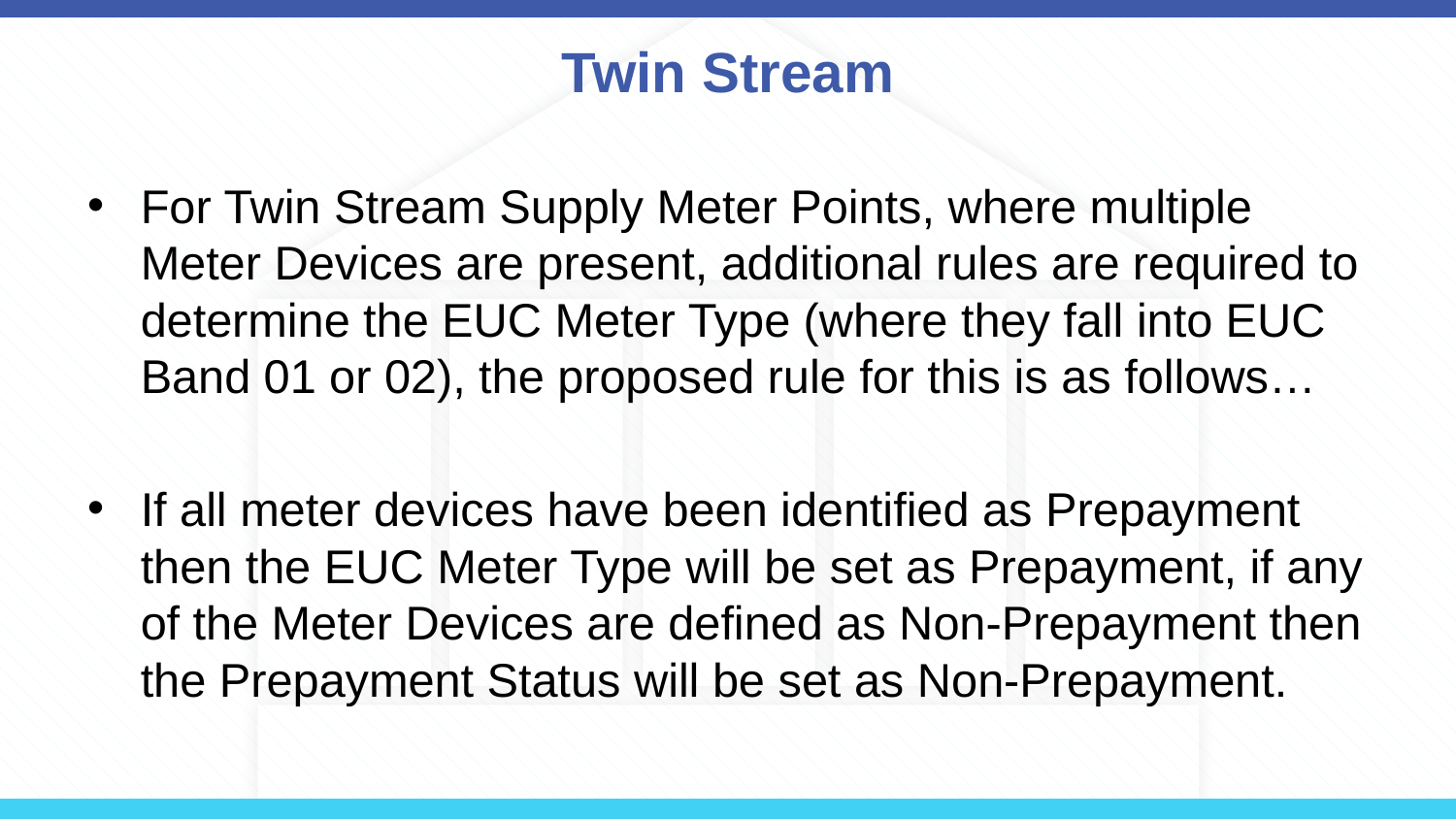

# Twin Stream
For Twin Stream Supply Meter Points, where multiple Meter Devices are present, additional rules are required to determine the EUC Meter Type (where they fall into EUC Band 01 or 02), the proposed rule for this is as follows…

If all meter devices have been identified as Prepayment then the EUC Meter Type will be set as Prepayment, if any of the Meter Devices are defined as Non-Prepayment then the Prepayment Status will be set as Non-Prepayment.